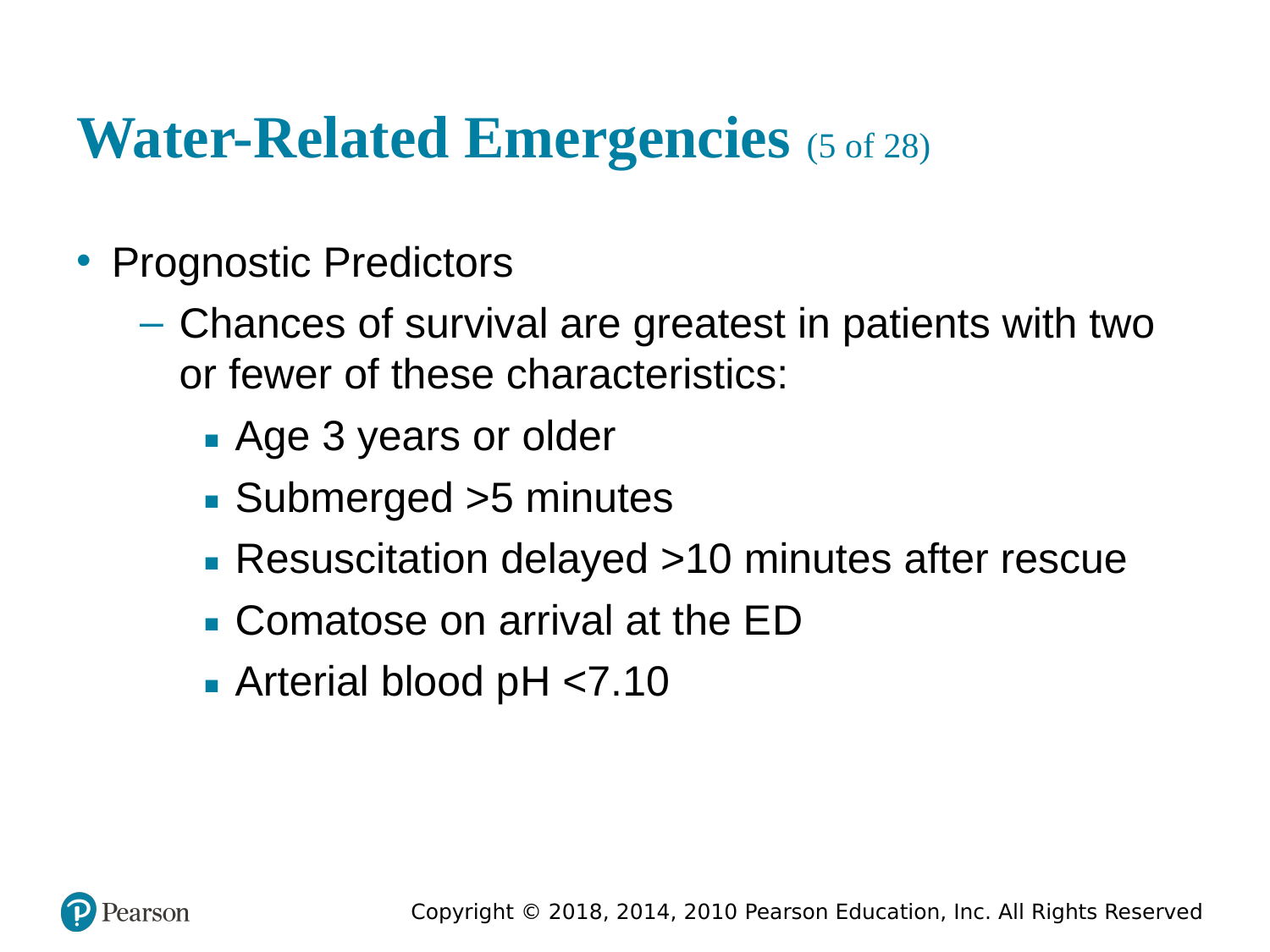

# Water-Related Emergencies (5 of 28)
Prognostic Predictors
Chances of survival are greatest in patients with two or fewer of these characteristics:
Age 3 years or older
Submerged >5 minutes
Resuscitation delayed >10 minutes after rescue
Comatose on arrival at the E D
Arterial blood p H <7.10